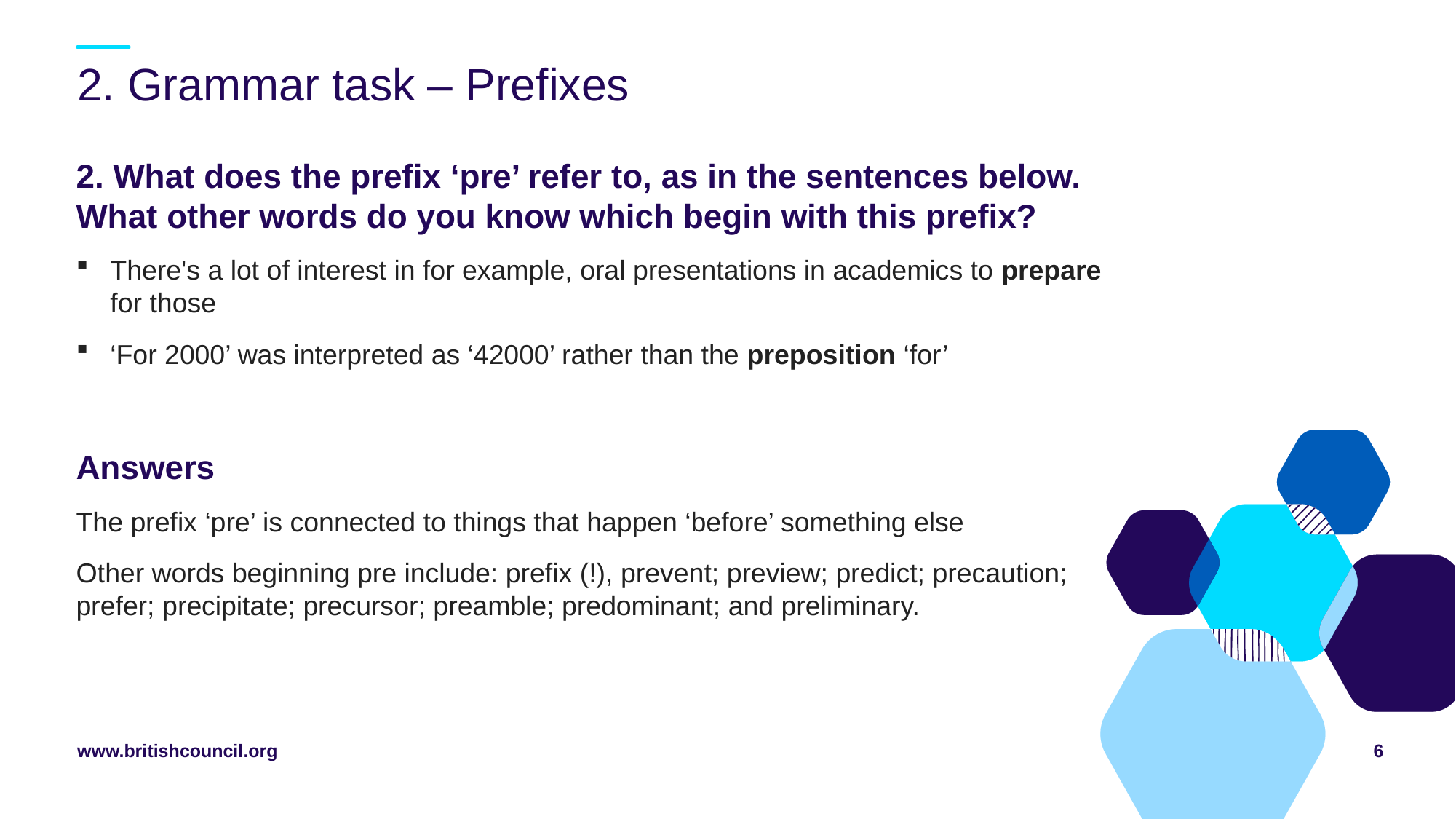

# 2. Grammar task – Prefixes
2. What does the prefix ‘pre’ refer to, as in the sentences below. What other words do you know which begin with this prefix?
There's a lot of interest in for example, oral presentations in academics to prepare for those
‘For 2000’ was interpreted as ‘42000’ rather than the preposition ‘for’

Answers
The prefix ‘pre’ is connected to things that happen ‘before’ something else
Other words beginning pre include: prefix (!), prevent; preview; predict; precaution; prefer; precipitate; precursor; preamble; predominant; and preliminary.
6